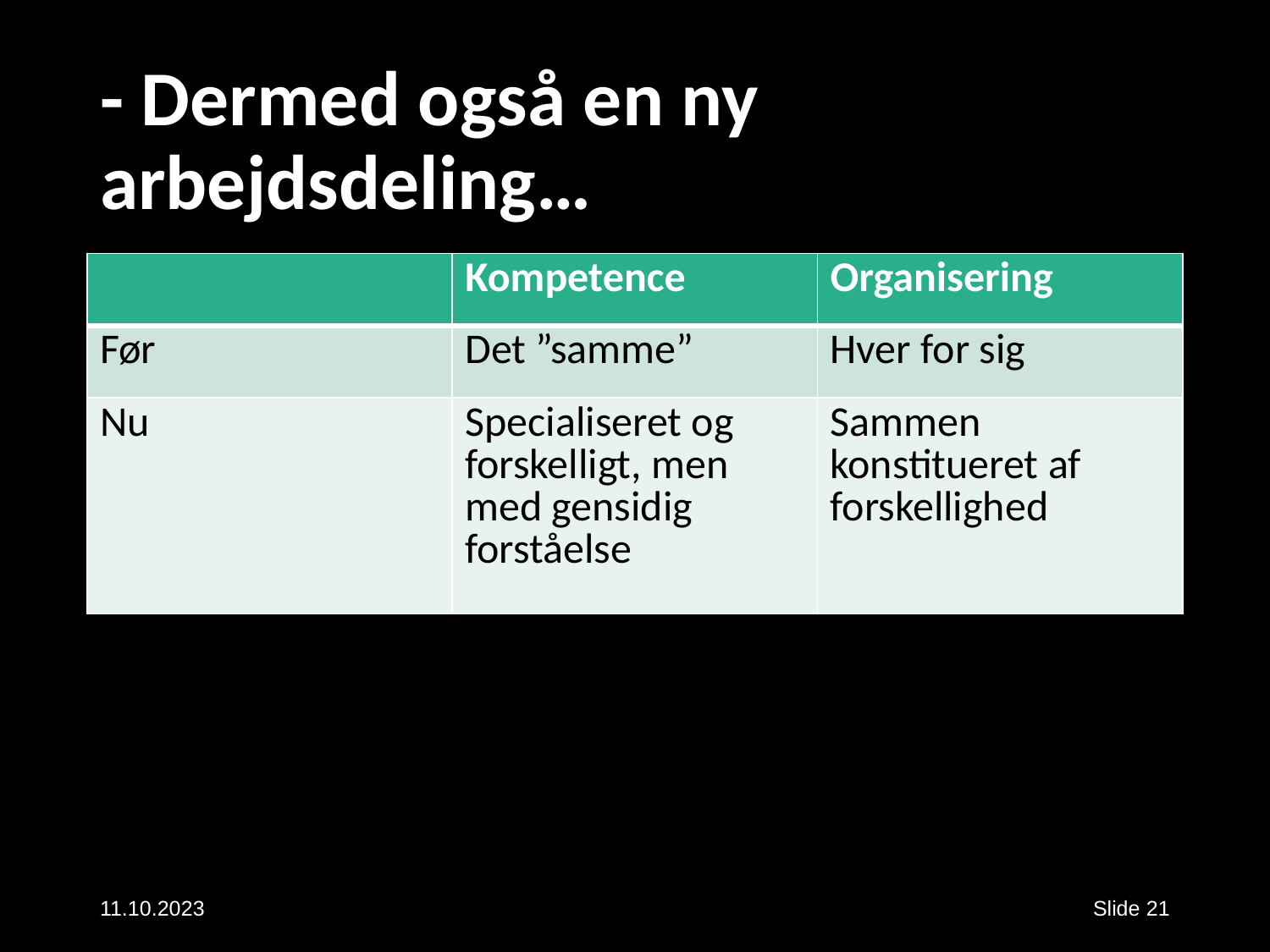

# - Dermed også en ny arbejdsdeling…
|  | Kompetence | Organisering |
| --- | --- | --- |
| Før | Det ”samme” | Hver for sig |
| Nu | Specialiseret og forskelligt, men med gensidig forståelse | Sammen konstitueret af forskellighed |
11.10.2023
Slide 21